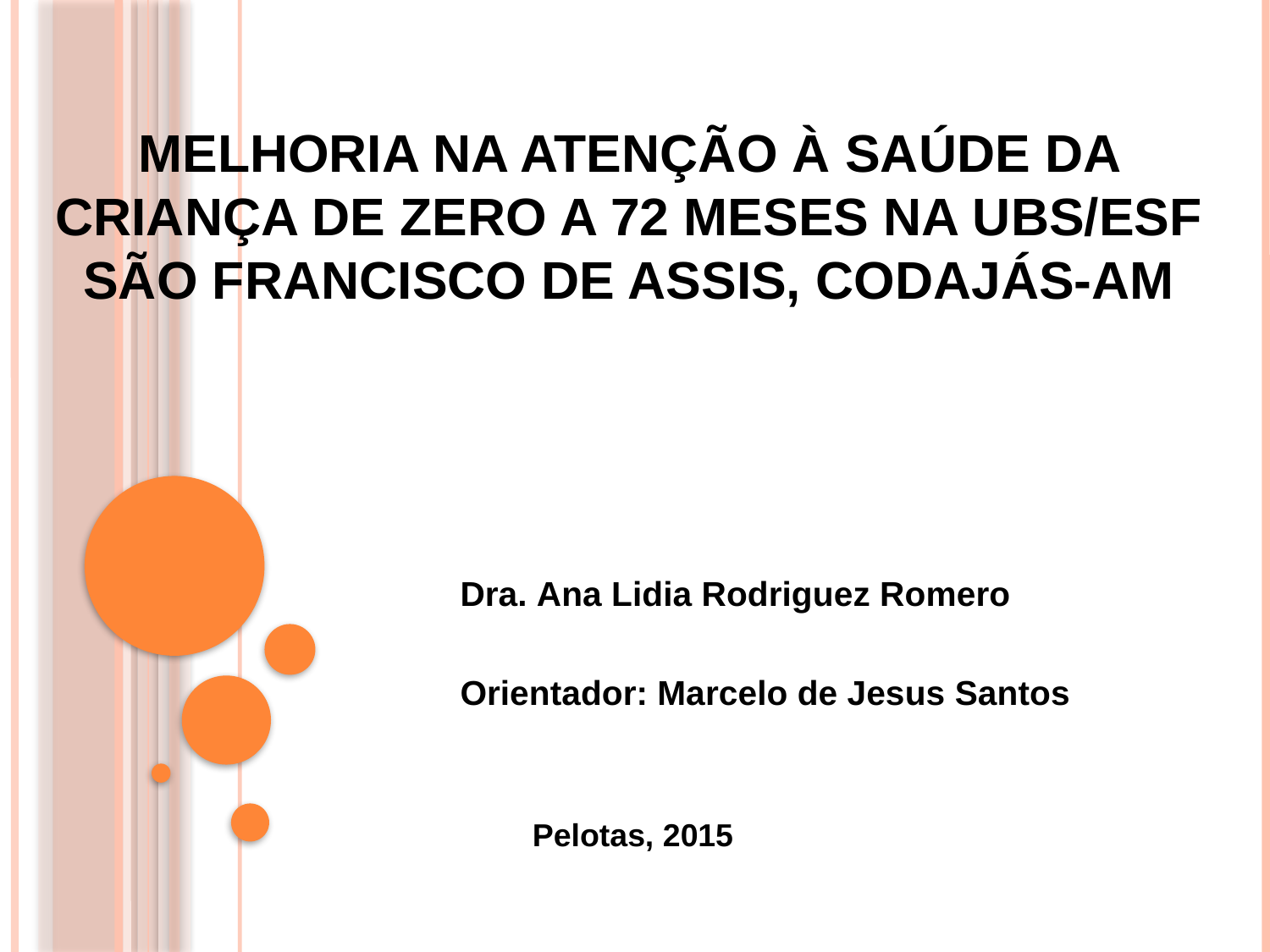

# Melhoria na Atenção à Saúde da Criança de zero a 72 meses na UBS/ESF São Francisco de Assis, Codajás-AM
                                               Dra. Ana Lidia Rodriguez Romero

                                               Orientador: Marcelo de Jesus Santos

Pelotas, 2015